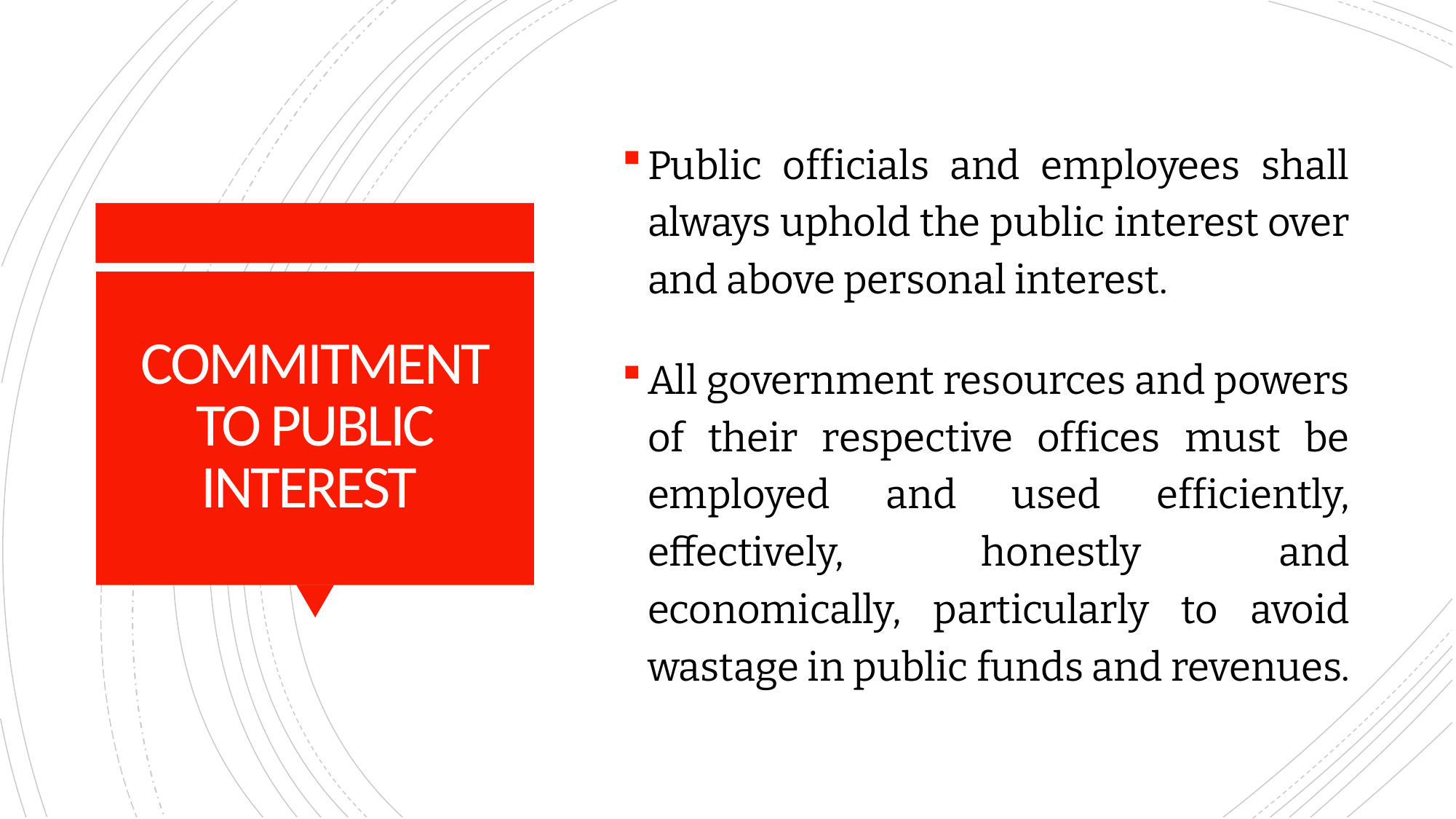

Public officials and employees shall always uphold the public interest over and above personal interest.

All government resources and powers of their respective offices must be employed and used efficiently, effectively, honestly and economically, particularly to avoid wastage in public funds and revenues.
# COMMITMENT TO PUBLIC INTEREST